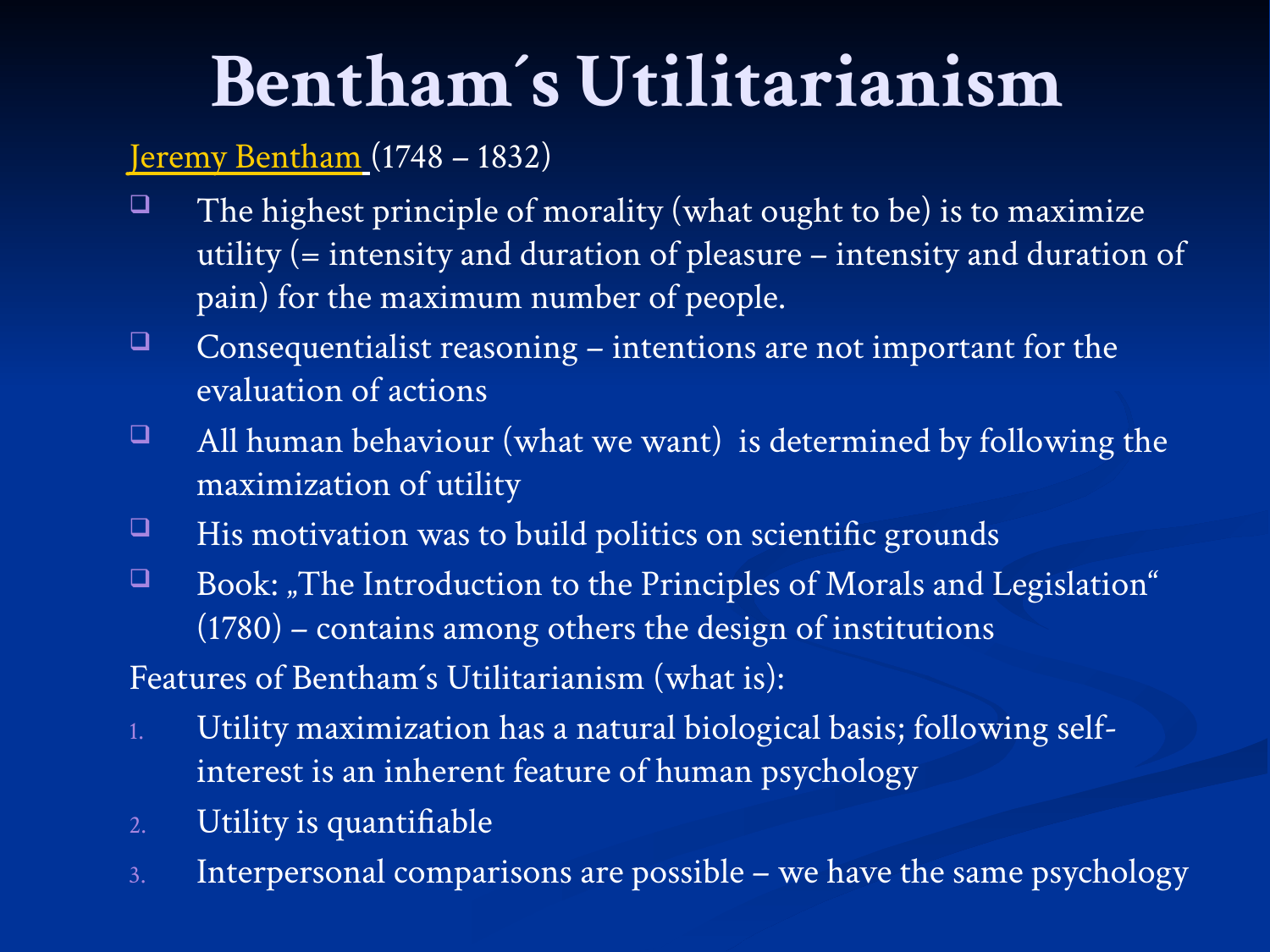

# Bentham´s Utilitarianism
Jeremy Bentham (1748 – 1832)
The highest principle of morality (what ought to be) is to maximize utility (= intensity and duration of pleasure – intensity and duration of pain) for the maximum number of people.
Consequentialist reasoning – intentions are not important for the evaluation of actions
All human behaviour (what we want)  is determined by following the maximization of utility
His motivation was to build politics on scientific grounds
Book: „The Introduction to the Principles of Morals and Legislation“ (1780) – contains among others the design of institutions
Features of Bentham´s Utilitarianism (what is):
Utility maximization has a natural biological basis; following self-interest is an inherent feature of human psychology
Utility is quantifiable
Interpersonal comparisons are possible – we have the same psychology